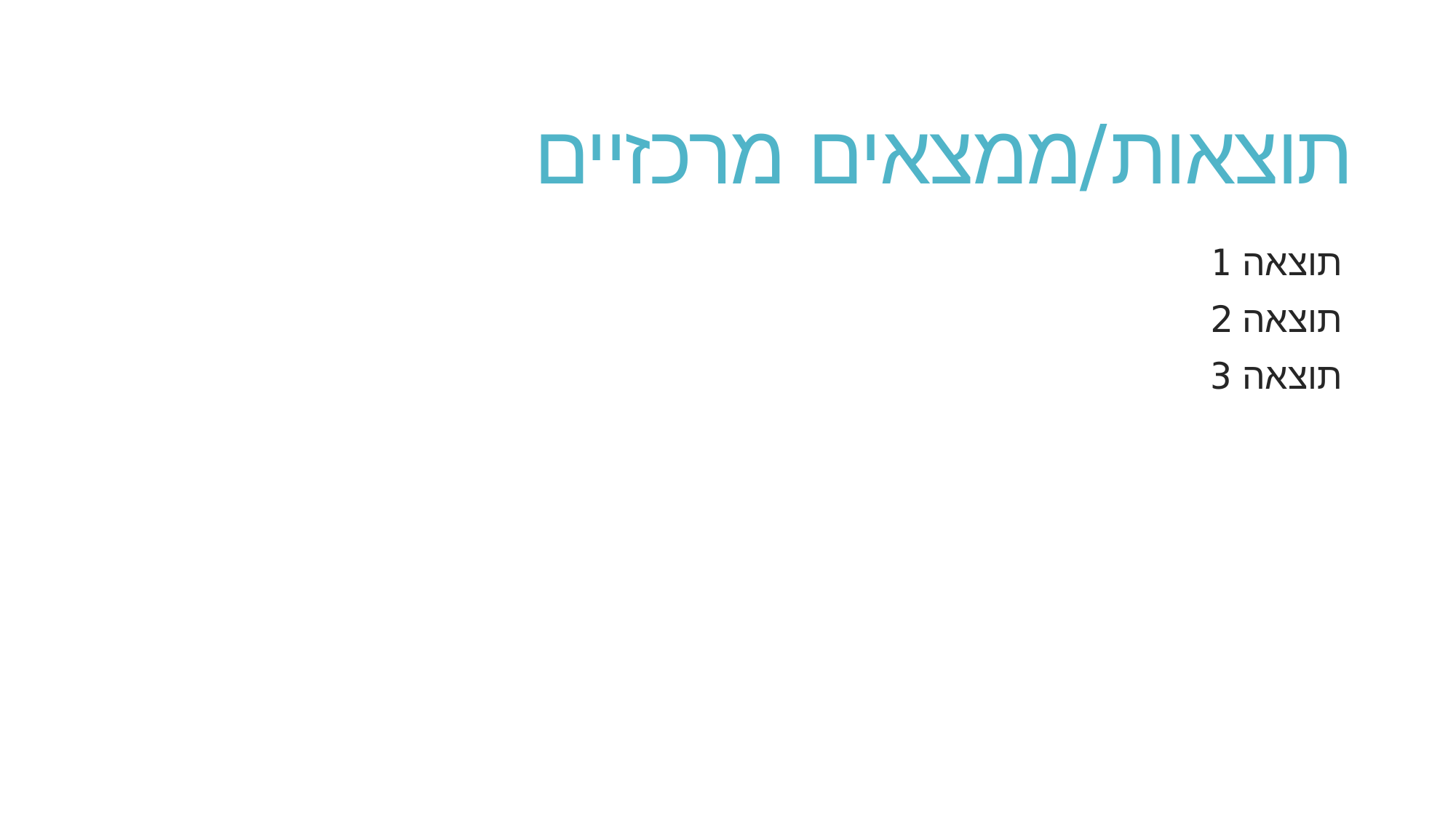

# תוצאות/ממצאים מרכזיים
תוצאה 1
תוצאה 2
תוצאה 3